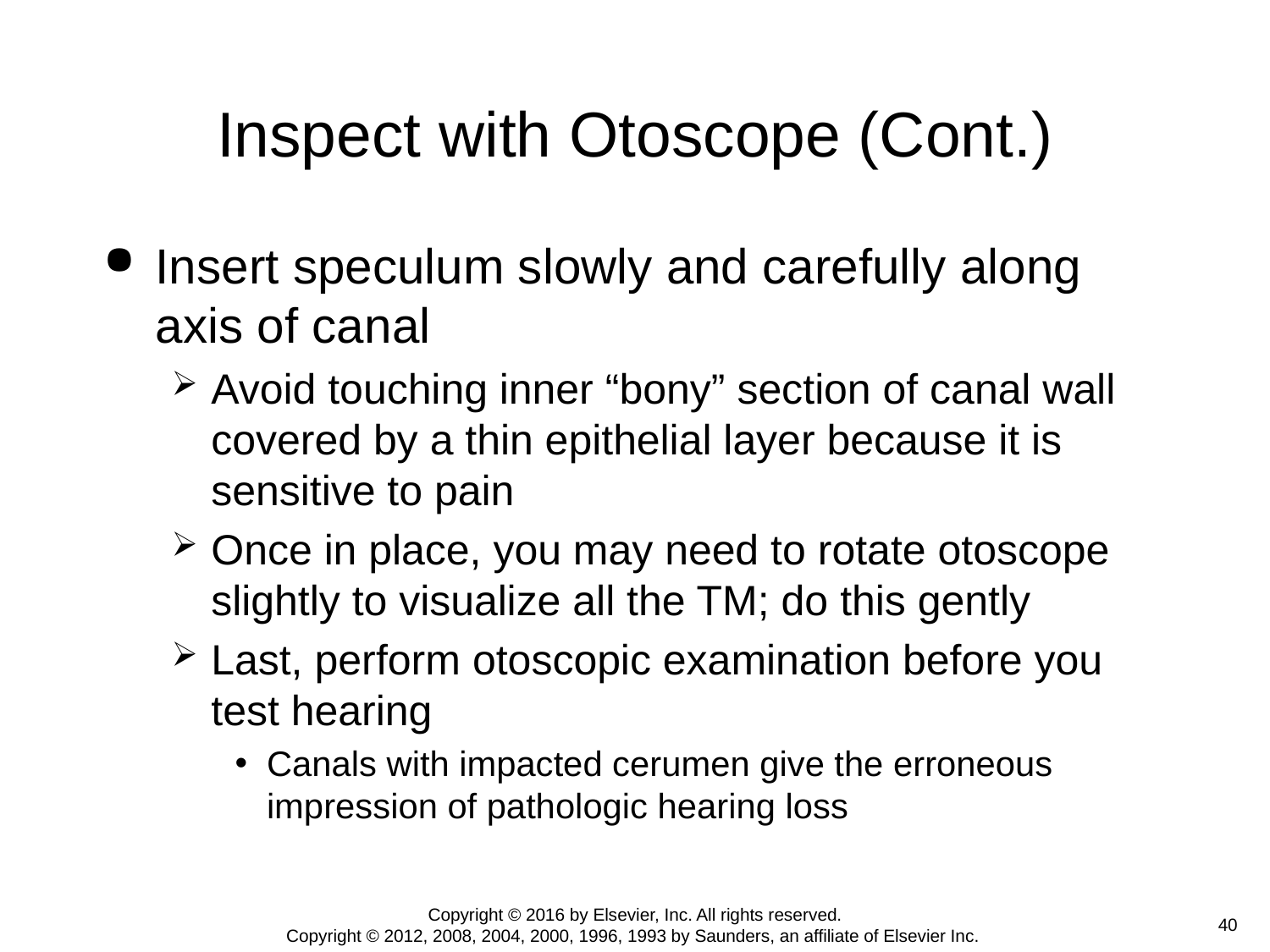

# Inspect with Otoscope (Cont.)
Insert speculum slowly and carefully along axis of canal
Avoid touching inner “bony” section of canal wall covered by a thin epithelial layer because it is sensitive to pain
Once in place, you may need to rotate otoscope slightly to visualize all the TM; do this gently
Last, perform otoscopic examination before you test hearing
Canals with impacted cerumen give the erroneous impression of pathologic hearing loss
Copyright © 2016 by Elsevier, Inc. All rights reserved.
Copyright © 2012, 2008, 2004, 2000, 1996, 1993 by Saunders, an affiliate of Elsevier Inc.
 40